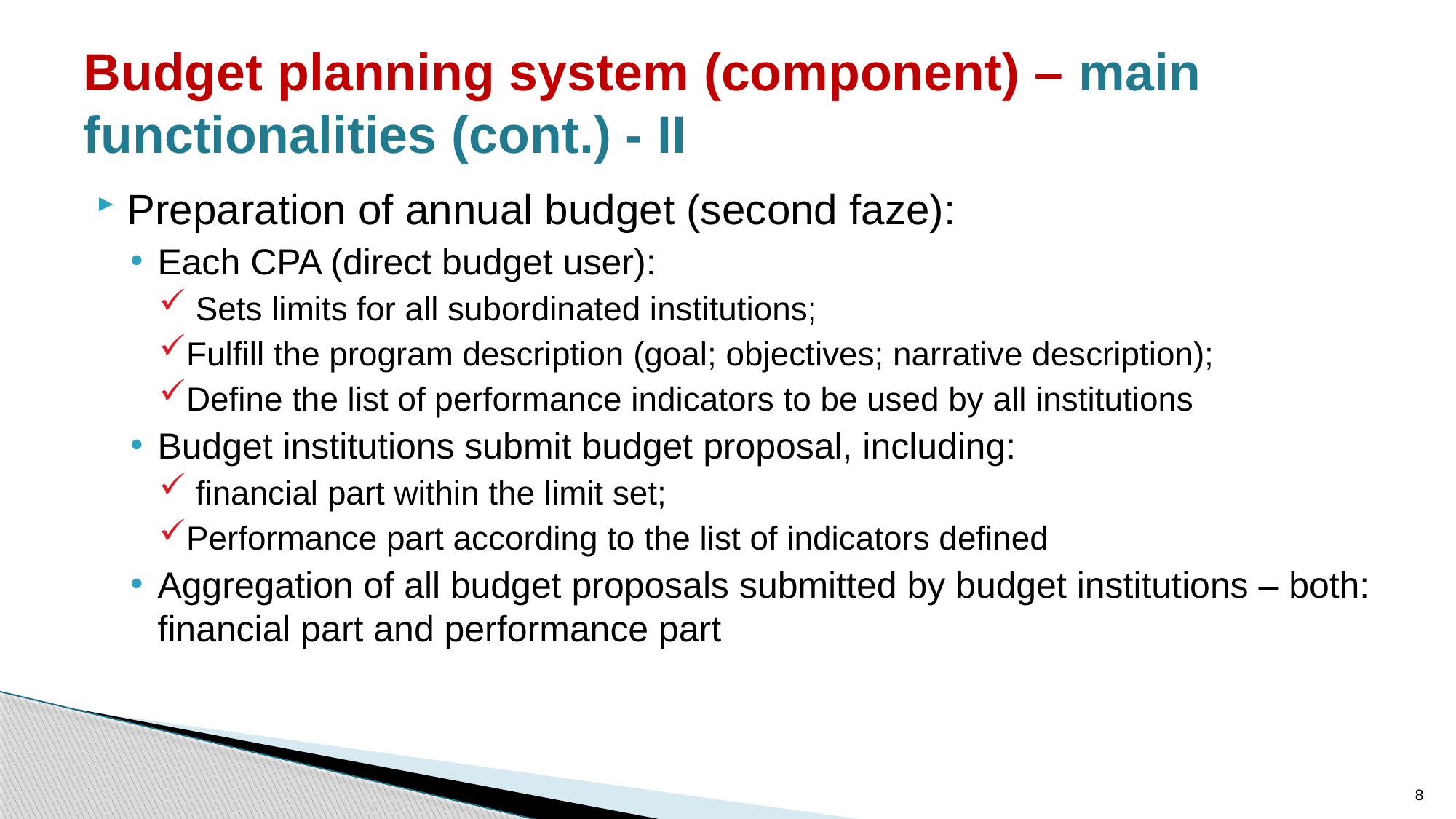

# Budget planning system (component) – main functionalities (cont.) - II
Preparation of annual budget (second faze):
Each CPA (direct budget user):
 Sets limits for all subordinated institutions;
Fulfill the program description (goal; objectives; narrative description);
Define the list of performance indicators to be used by all institutions
Budget institutions submit budget proposal, including:
 financial part within the limit set;
Performance part according to the list of indicators defined
Aggregation of all budget proposals submitted by budget institutions – both: financial part and performance part
8